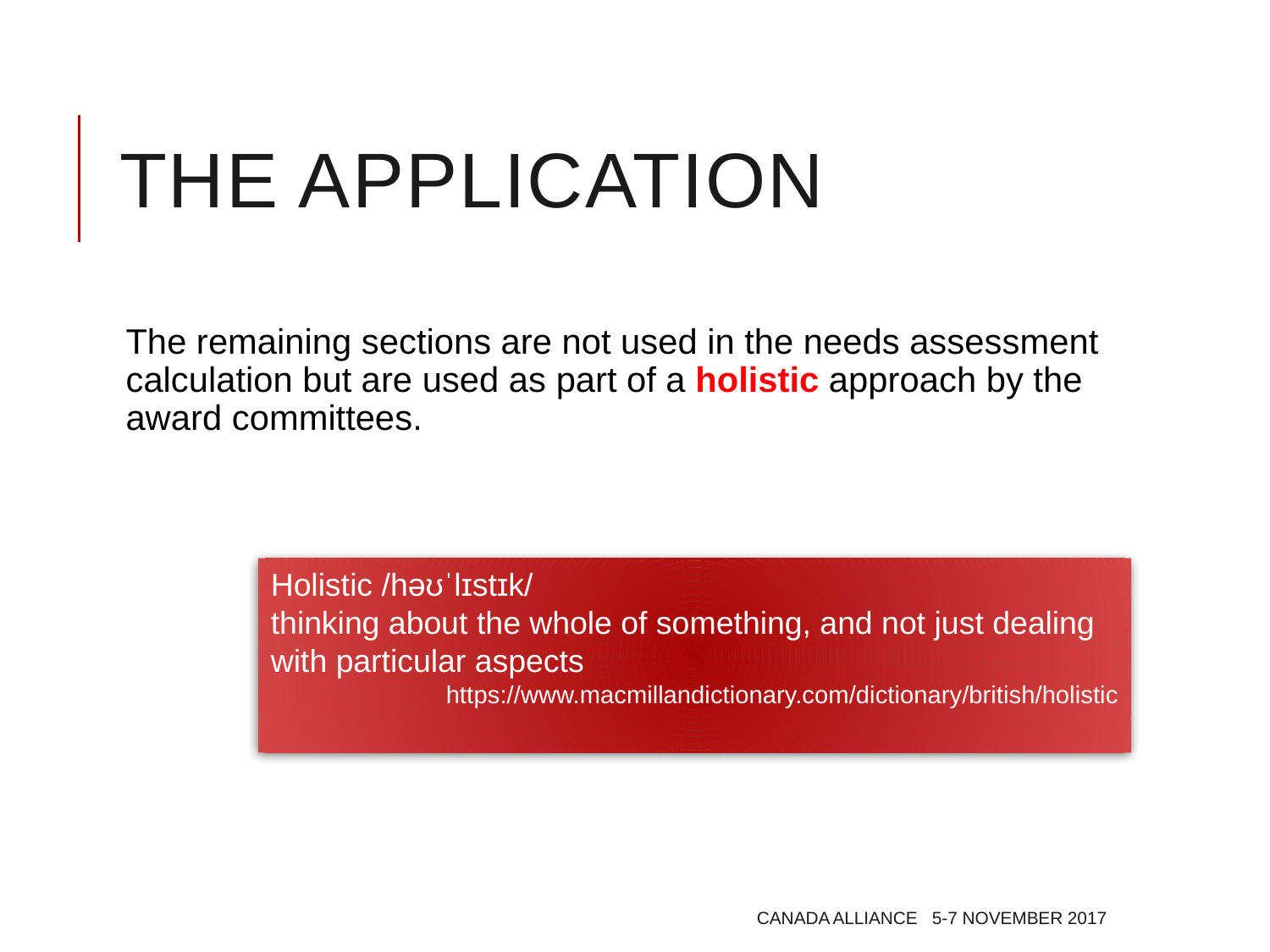

# The application
The remaining sections are not used in the needs assessment calculation but are used as part of a holistic approach by the award committees.

Holistic /həʊˈlɪstɪk/
thinking about the whole of something, and not just dealing with particular aspects
https://www.macmillandictionary.com/dictionary/british/holistic

Canada Alliance   5-7 November 2017